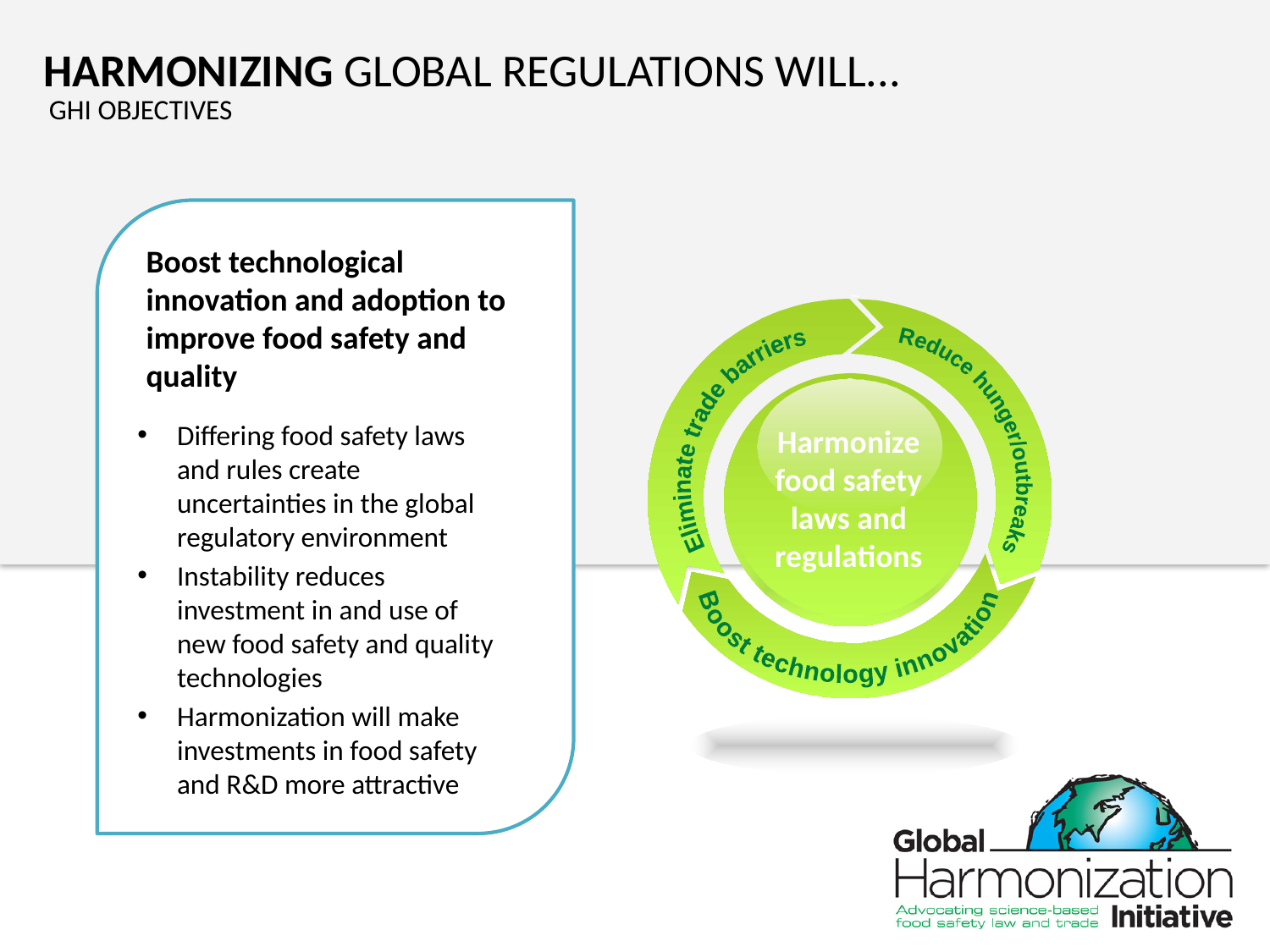

HARMONIZING GLOBAL REGULATIONS WILL...
GHI OBJECTIVES

Boost technological innovation and adoption to improve food safety and quality

Eliminate trade barriers
Reduce hunger/outbreaks

Differing food safety laws and rules create uncertainties in the global regulatory environment
Instability reduces investment in and use of new food safety and quality technologies
Harmonization will make investments in food safety and R&D more attractive
Harmonize food safety laws and regulations
Boost technology innovation